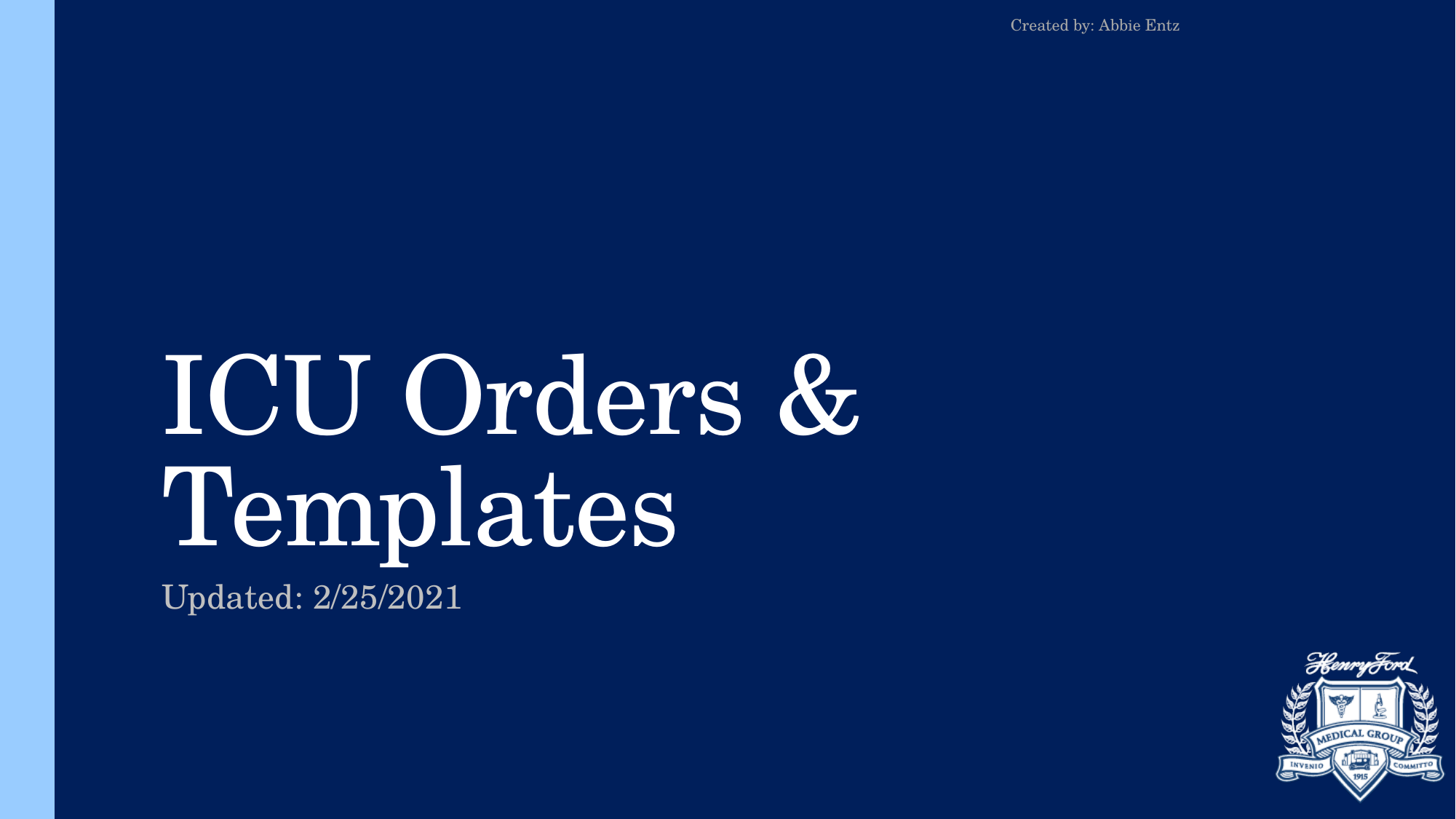

Created by: Abbie Entz

# ICU Orders & Templates
Updated: 2/25/2021